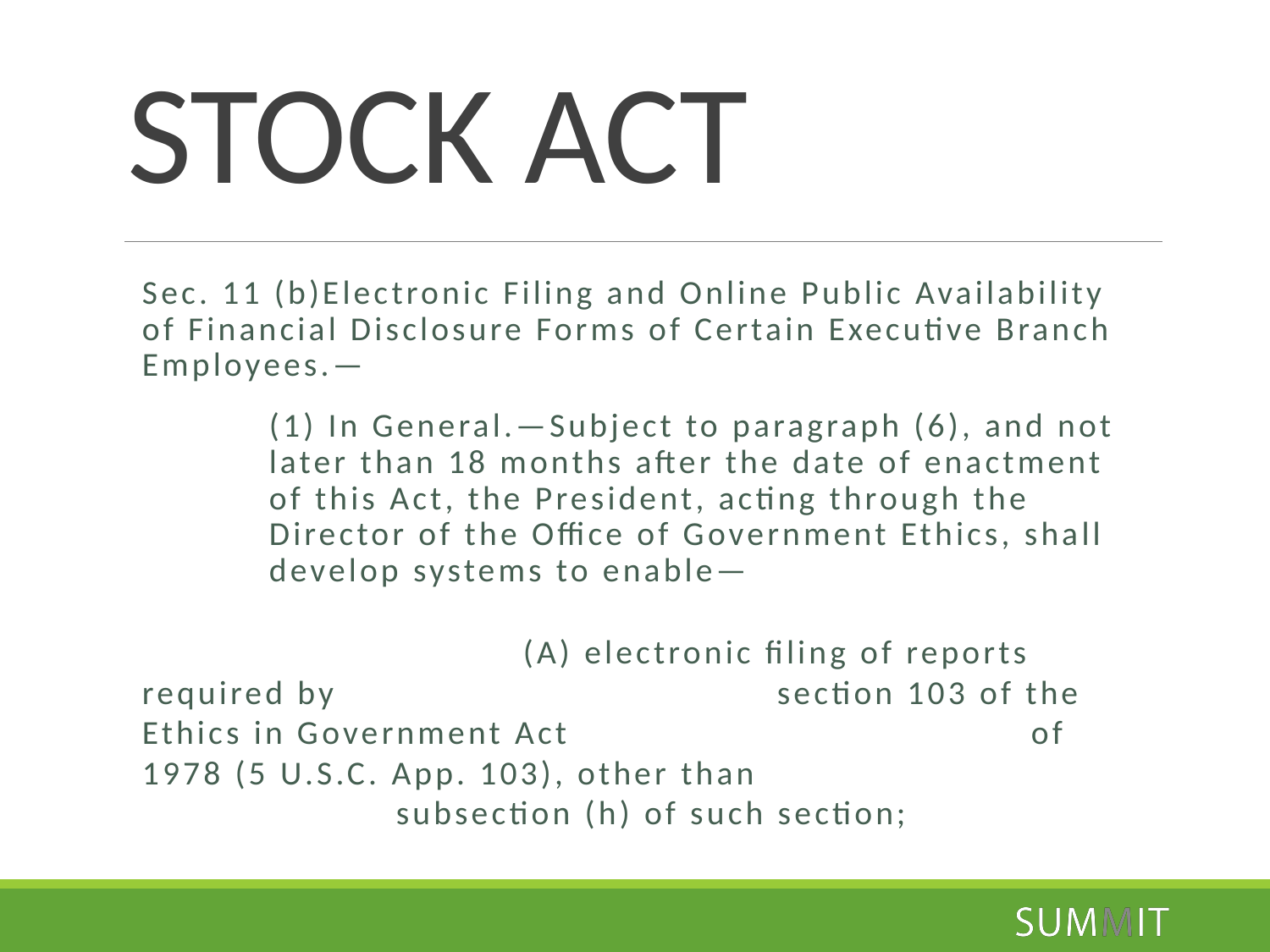

# STOCK ACT
Sec. 11 (b)Electronic Filing and Online Public Availability of Financial Disclosure Forms of Certain Executive Branch Employees.—
	(1) In General.—Subject to paragraph (6), and not 	later than 18 months after the date of enactment 	of this Act, the President, acting through the 	Director of the Office of Government Ethics, shall 	develop systems to enable—

			(A) electronic filing of reports required by 				section 103 of the Ethics in Government Act 				of 1978 (5 U.S.C. App. 103), other than 					subsection (h) of such section;